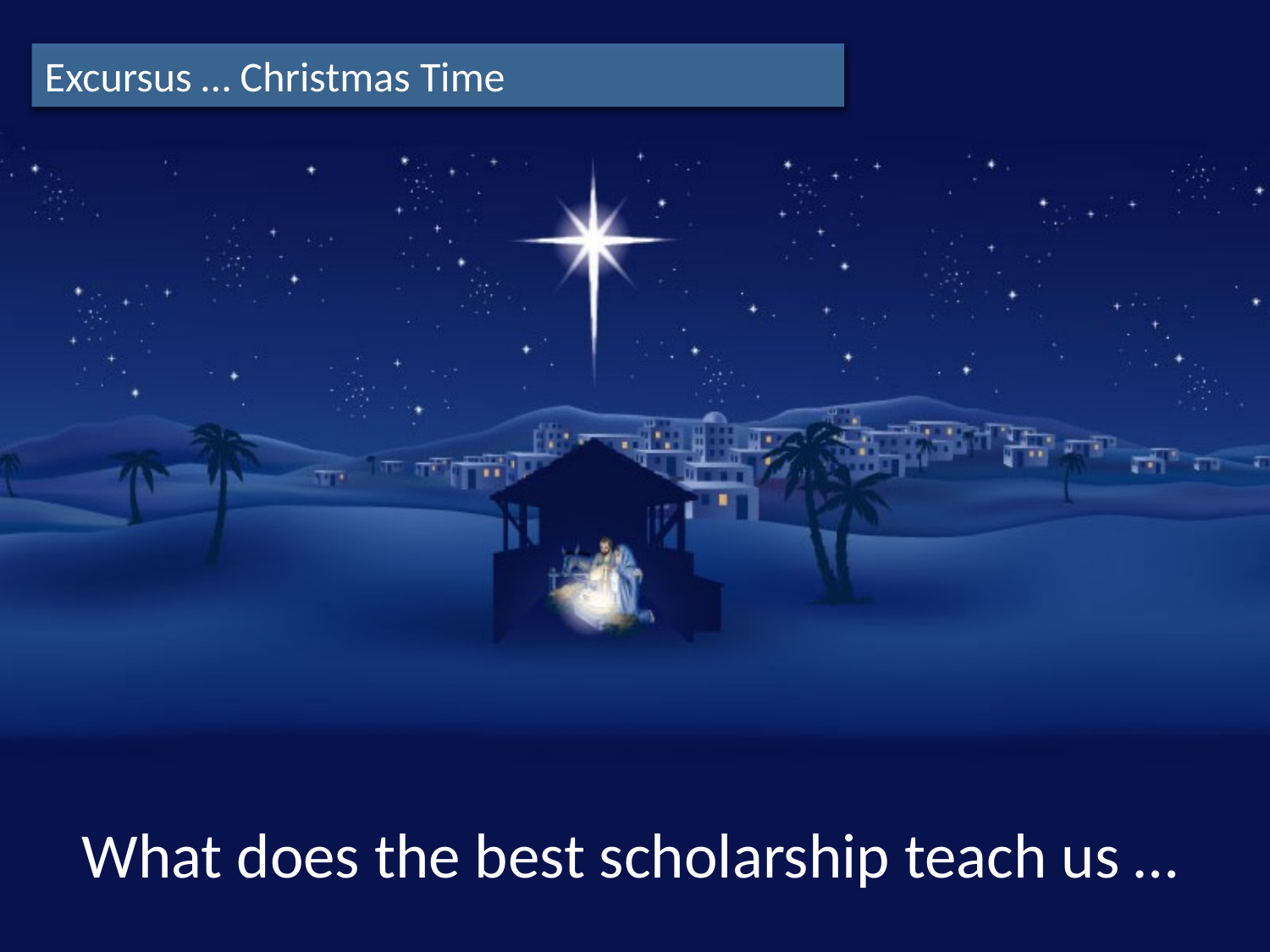

Excursus … Christmas Time
What does the best scholarship teach us …